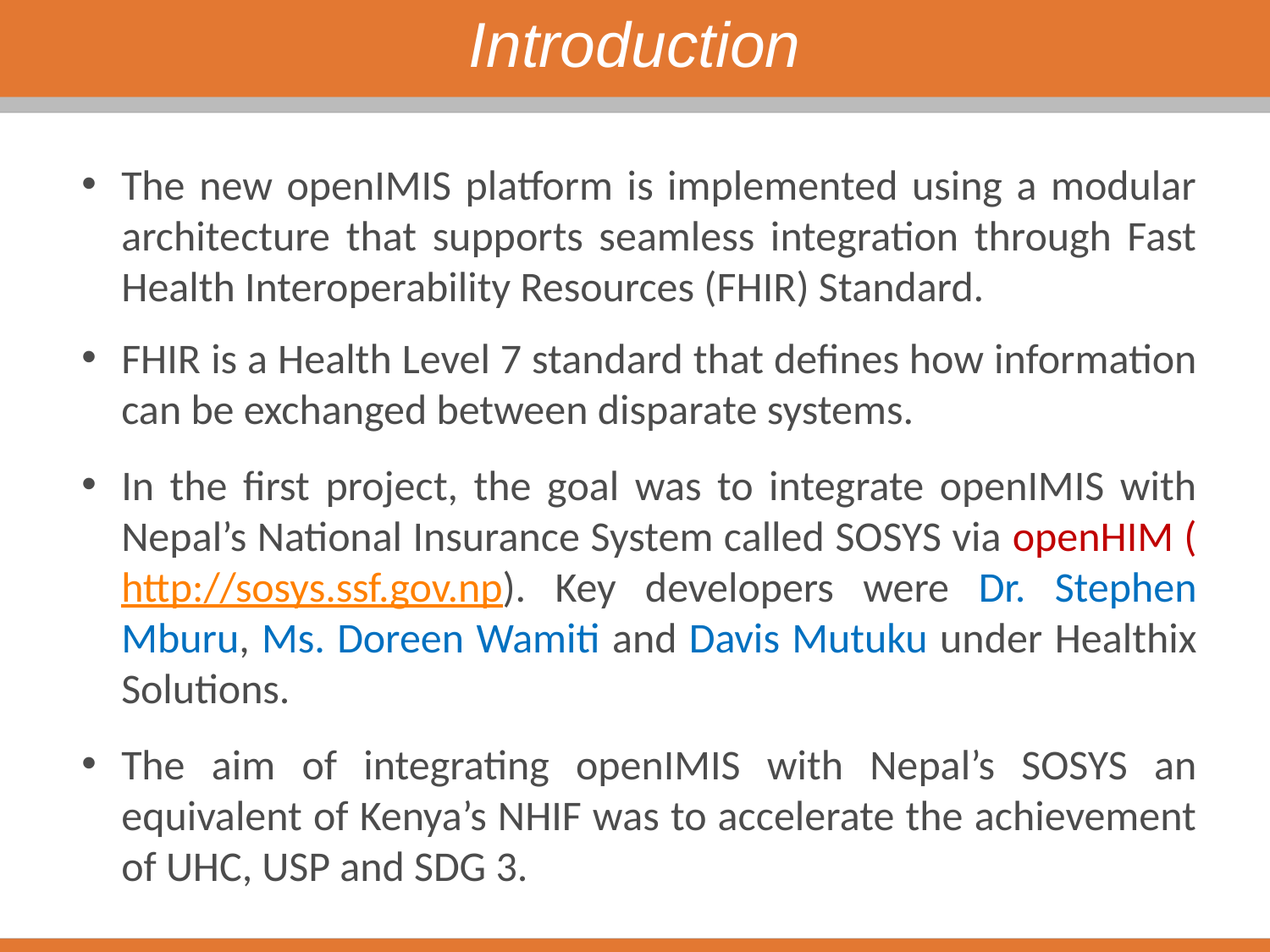

Introduction
The new openIMIS platform is implemented using a modular architecture that supports seamless integration through Fast Health Interoperability Resources (FHIR) Standard.

FHIR is a Health Level 7 standard that defines how information can be exchanged between disparate systems.

In the first project, the goal was to integrate openIMIS with Nepal’s National Insurance System called SOSYS via openHIM (http://sosys.ssf.gov.np). Key developers were Dr. Stephen Mburu, Ms. Doreen Wamiti and Davis Mutuku under Healthix Solutions.

The aim of integrating openIMIS with Nepal’s SOSYS an equivalent of Kenya’s NHIF was to accelerate the achievement of UHC, USP and SDG 3.